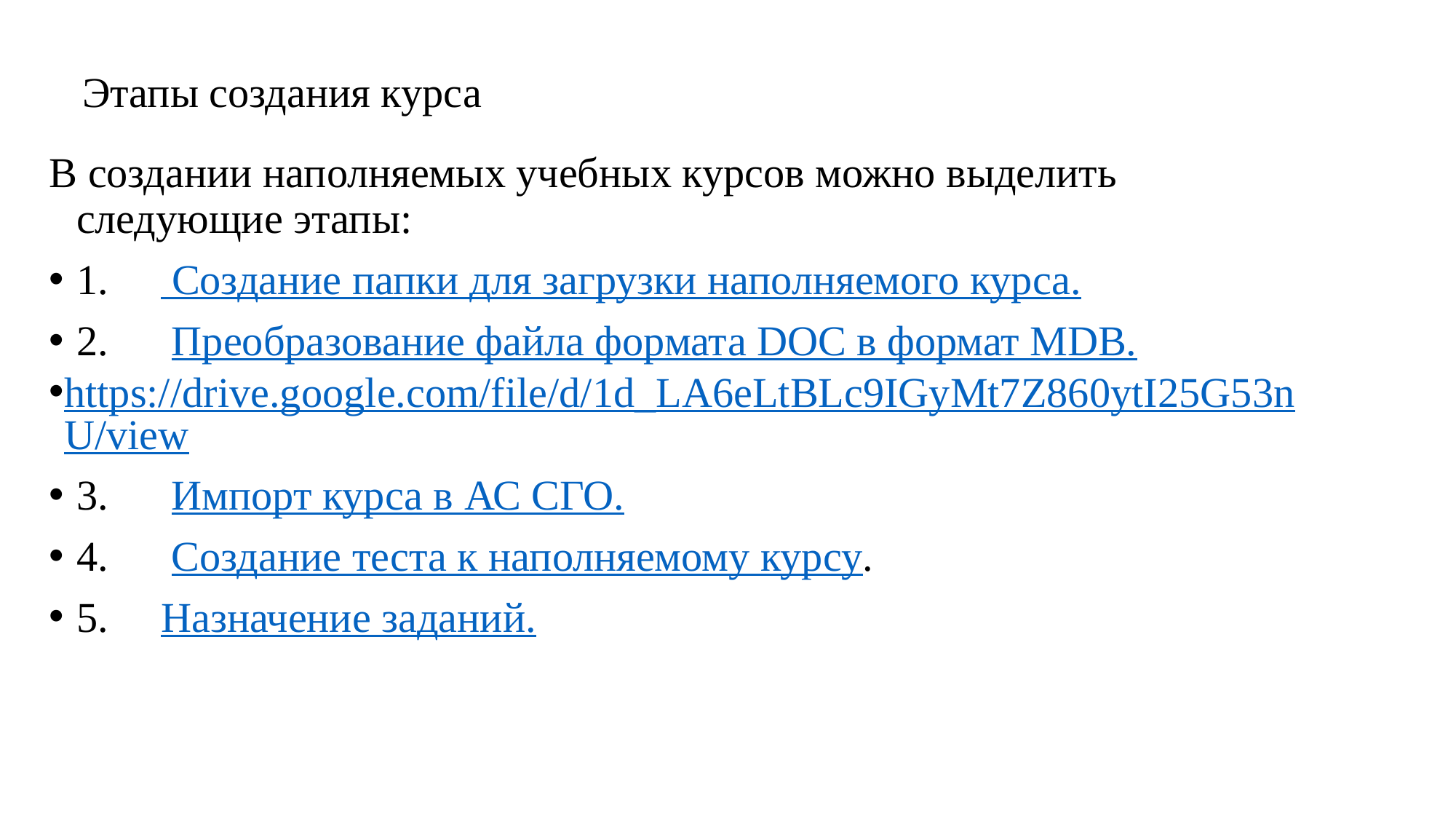

# Этапы создания курса
В создании наполняемых учебных курсов можно выделить следующие этапы:
1.      Создание папки для загрузки наполняемого курса.
2.      Преобразование файла формата DOC в формат MDB.
https://drive.google.com/file/d/1d_LA6eLtBLc9IGyMt7Z860ytI25G53nU/view
3.      Импорт курса в АС СГО.
4.      Создание теста к наполняемому курсу.
5.     Назначение заданий.